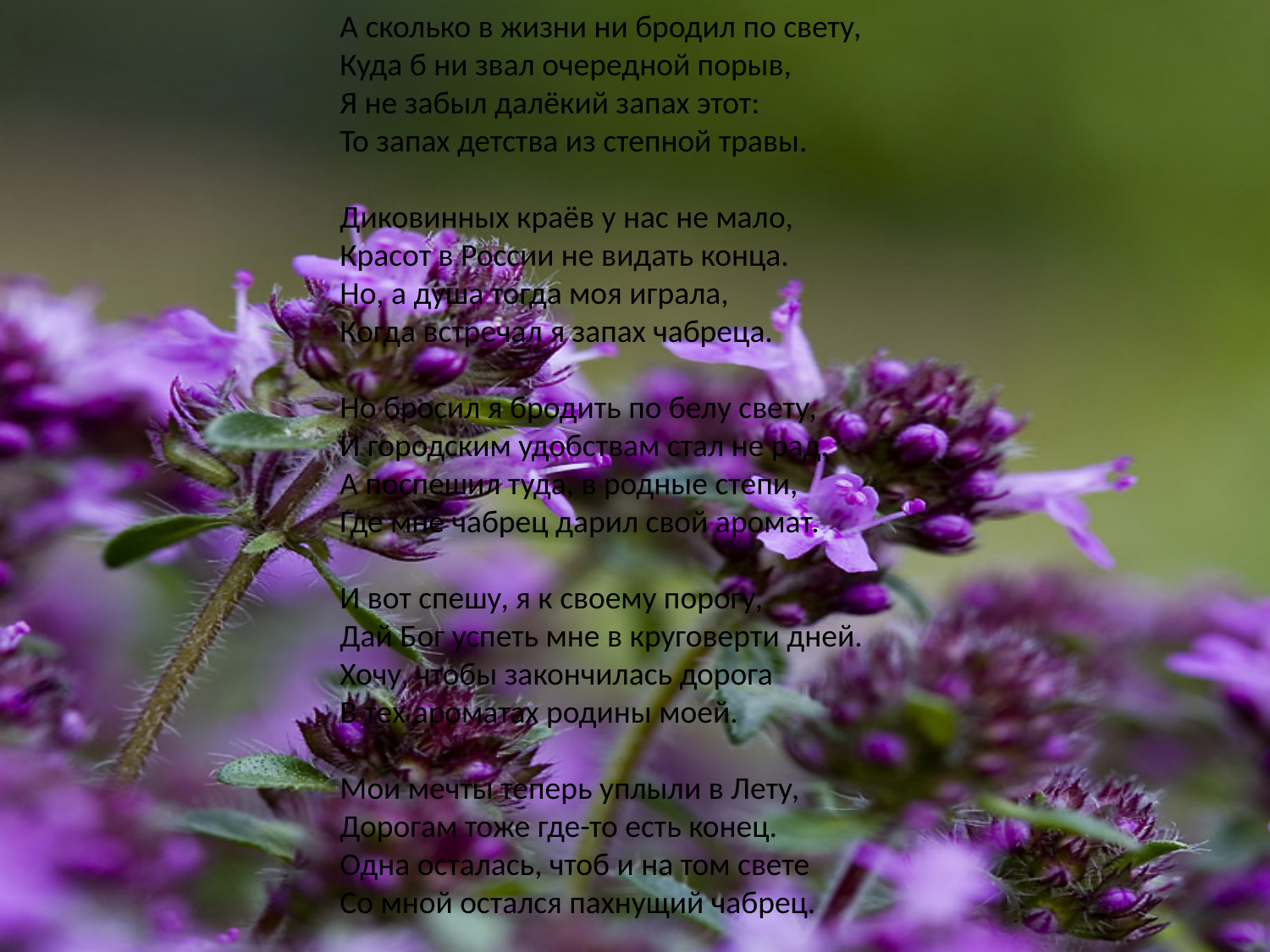

А сколько в жизни ни бродил по свету,
Куда б ни звал очередной порыв,
Я не забыл далёкий запах этот:
То запах детства из степной травы.
Диковинных краёв у нас не мало,
Красот в России не видать конца.
Но, а душа тогда моя играла,
Когда встречал я запах чабреца.
Но бросил я бродить по белу свету,
И городским удобствам стал не рад.
А поспешил туда, в родные степи,
Где мне чабрец дарил свой аромат.
И вот спешу, я к своему порогу,
Дай Бог успеть мне в круговерти дней.
Хочу, чтобы закончилась дорога
В тех ароматах родины моей.
Мои мечты теперь уплыли в Лету,
Дорогам тоже где-то есть конец.
Одна осталась, чтоб и на том свете
Со мной остался пахнущий чабрец.